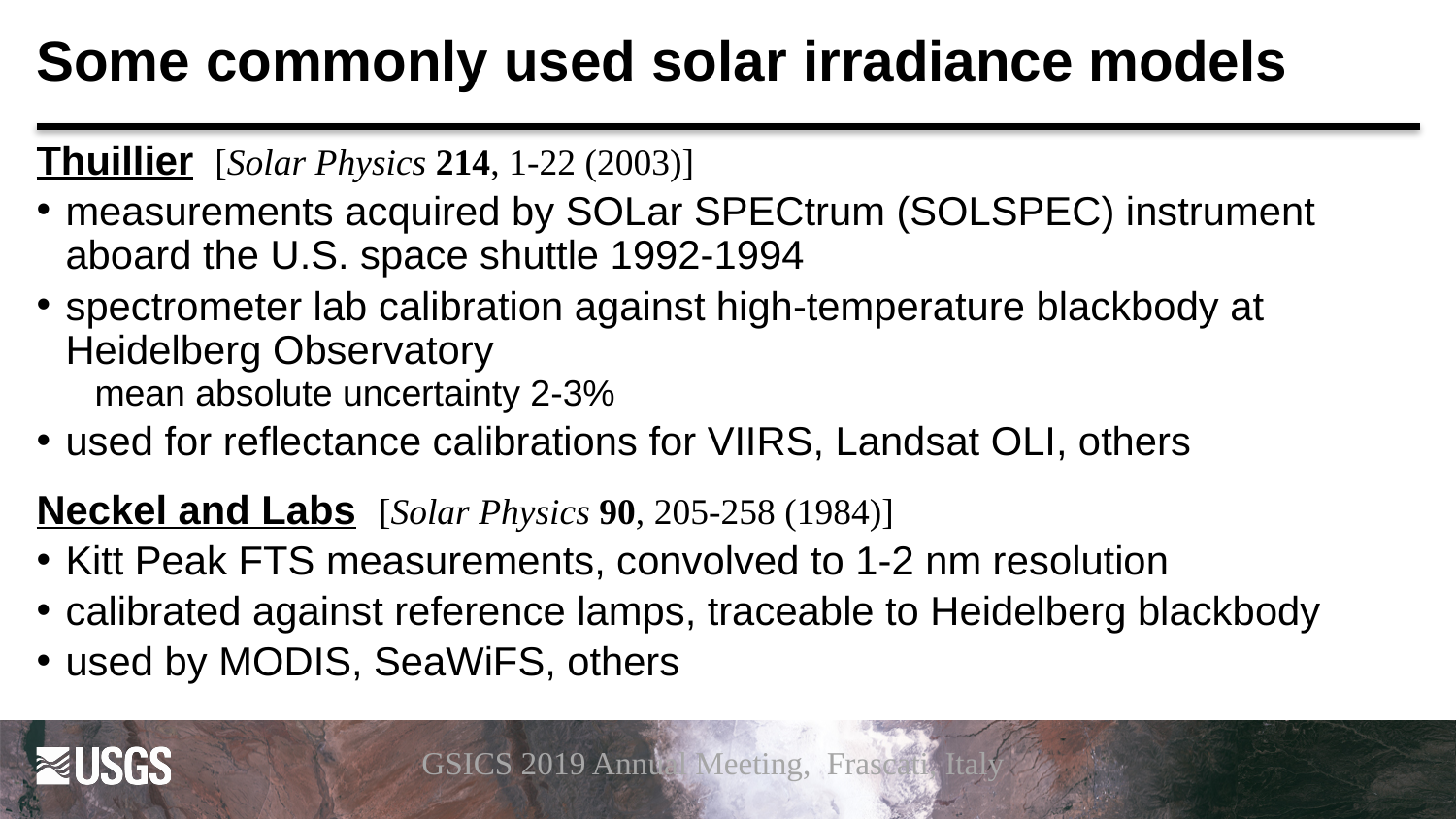

# Some commonly used solar irradiance models
Thuillier  [Solar Physics 214, 1-22 (2003)]
measurements acquired by SOLar SPECtrum (SOLSPEC) instrument aboard the U.S. space shuttle 1992-1994
spectrometer lab calibration against high-temperature blackbody at Heidelberg Observatory
mean absolute uncertainty 2-3%
used for reflectance calibrations for VIIRS, Landsat OLI, others
Neckel and Labs  [Solar Physics 90, 205-258 (1984)]
Kitt Peak FTS measurements, convolved to 1-2 nm resolution
calibrated against reference lamps, traceable to Heidelberg blackbody
used by MODIS, SeaWiFS, others